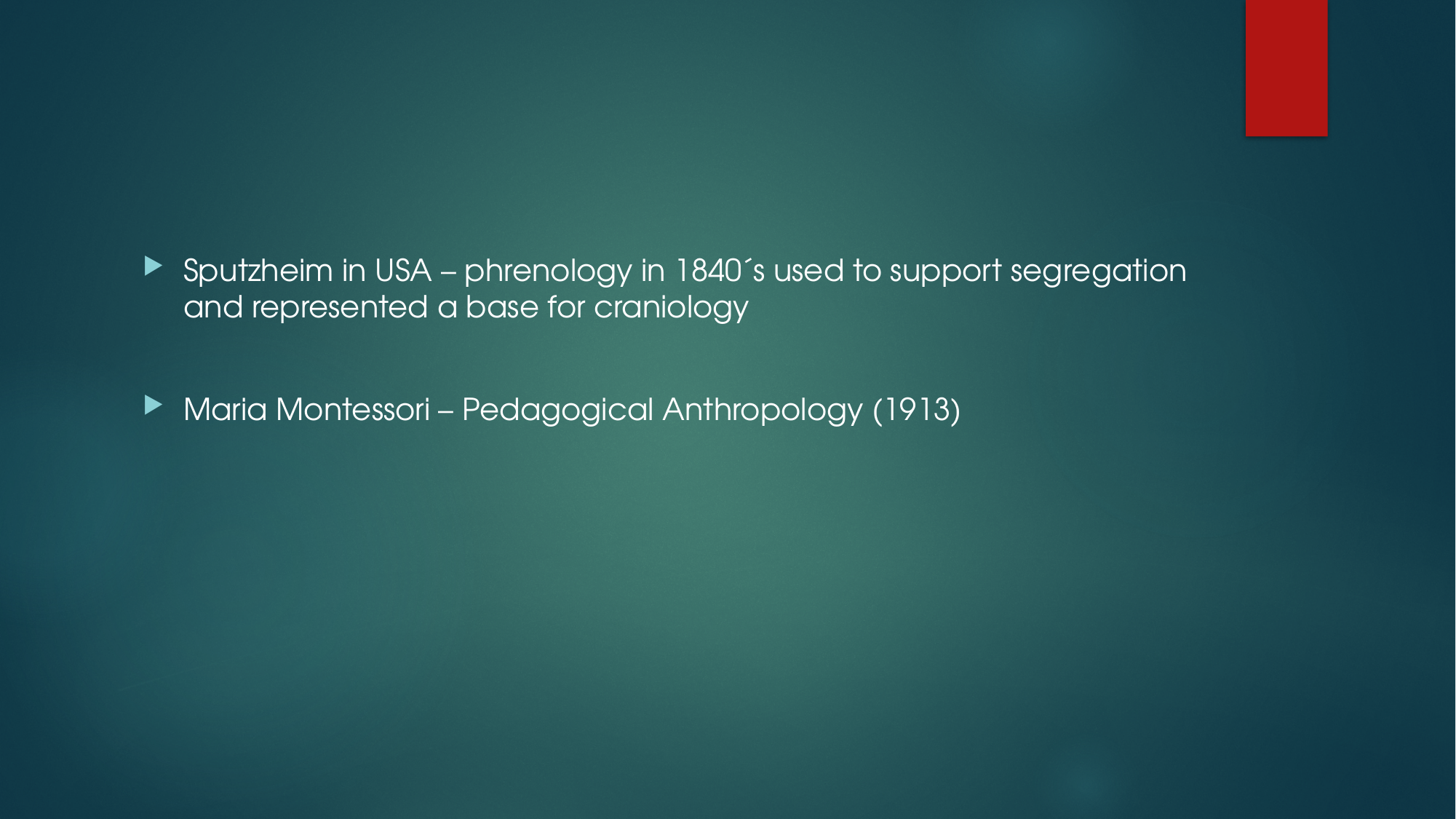

#
Sputzheim in USA – phrenology in 1840´s used to support segregation and represented a base for craniology

Maria Montessori – Pedagogical Anthropology (1913)